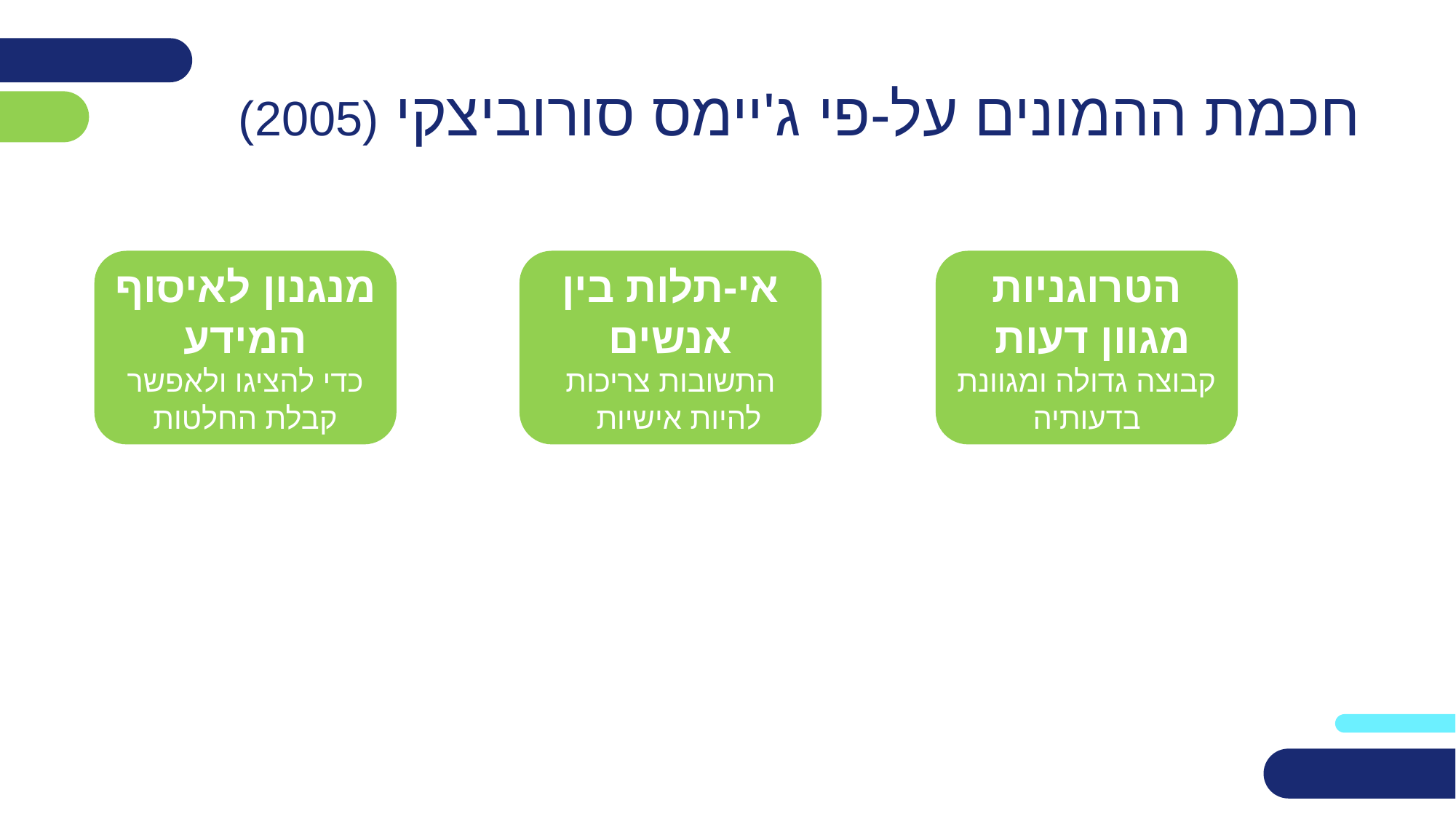

# חכמת ההמונים על-פי ג'יימס סורוביצקי (2005)
מנגנון לאיסוף המידע
כדי להציגו ולאפשר קבלת החלטות
אי-תלות בין אנשים
התשובות צריכות להיות אישיות
הטרוגניות מגוון דעות
קבוצה גדולה ומגוונת בדעותיה